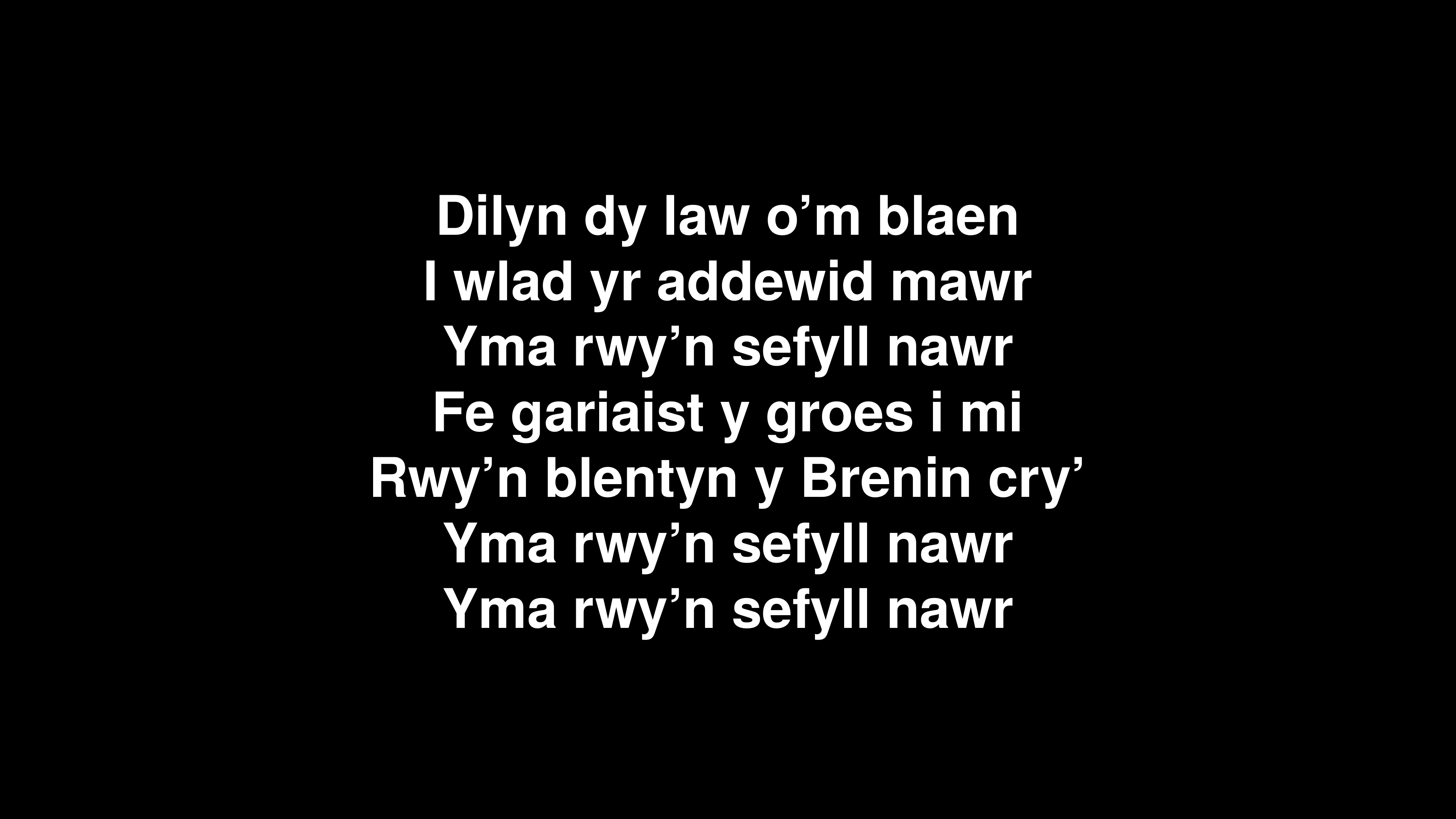

Dilyn dy law o’m blaen
I wlad yr addewid mawr
Yma rwy’n sefyll nawr
Fe gariaist y groes i mi
Rwy’n blentyn y Brenin cry’
Yma rwy’n sefyll nawr
Yma rwy’n sefyll nawr